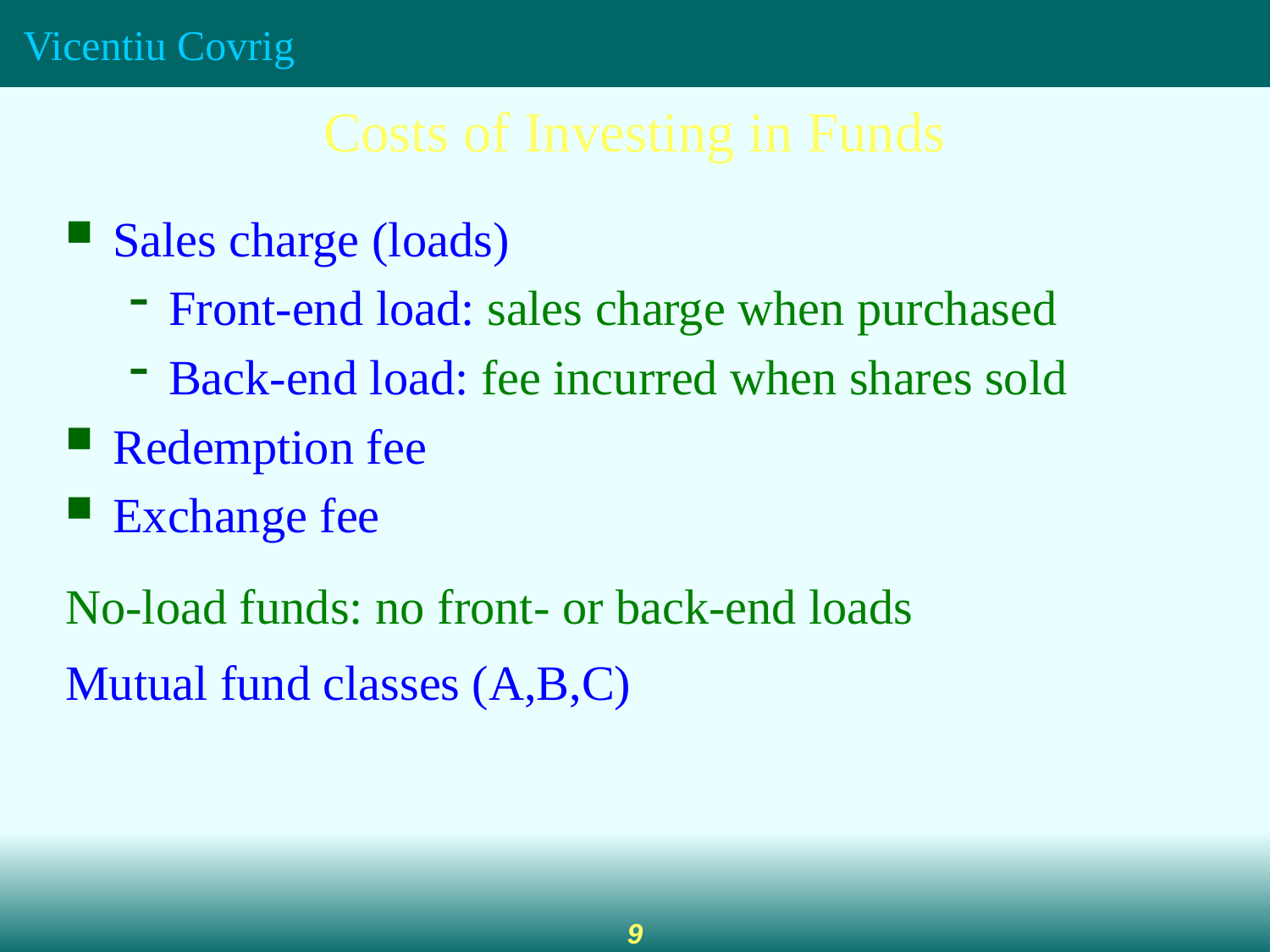

Costs of Investing in Funds
Sales charge (loads)
Front-end load: sales charge when purchased
Back-end load: fee incurred when shares sold
Redemption fee
Exchange fee
No-load funds: no front- or back-end loads
Mutual fund classes (A,B,C)